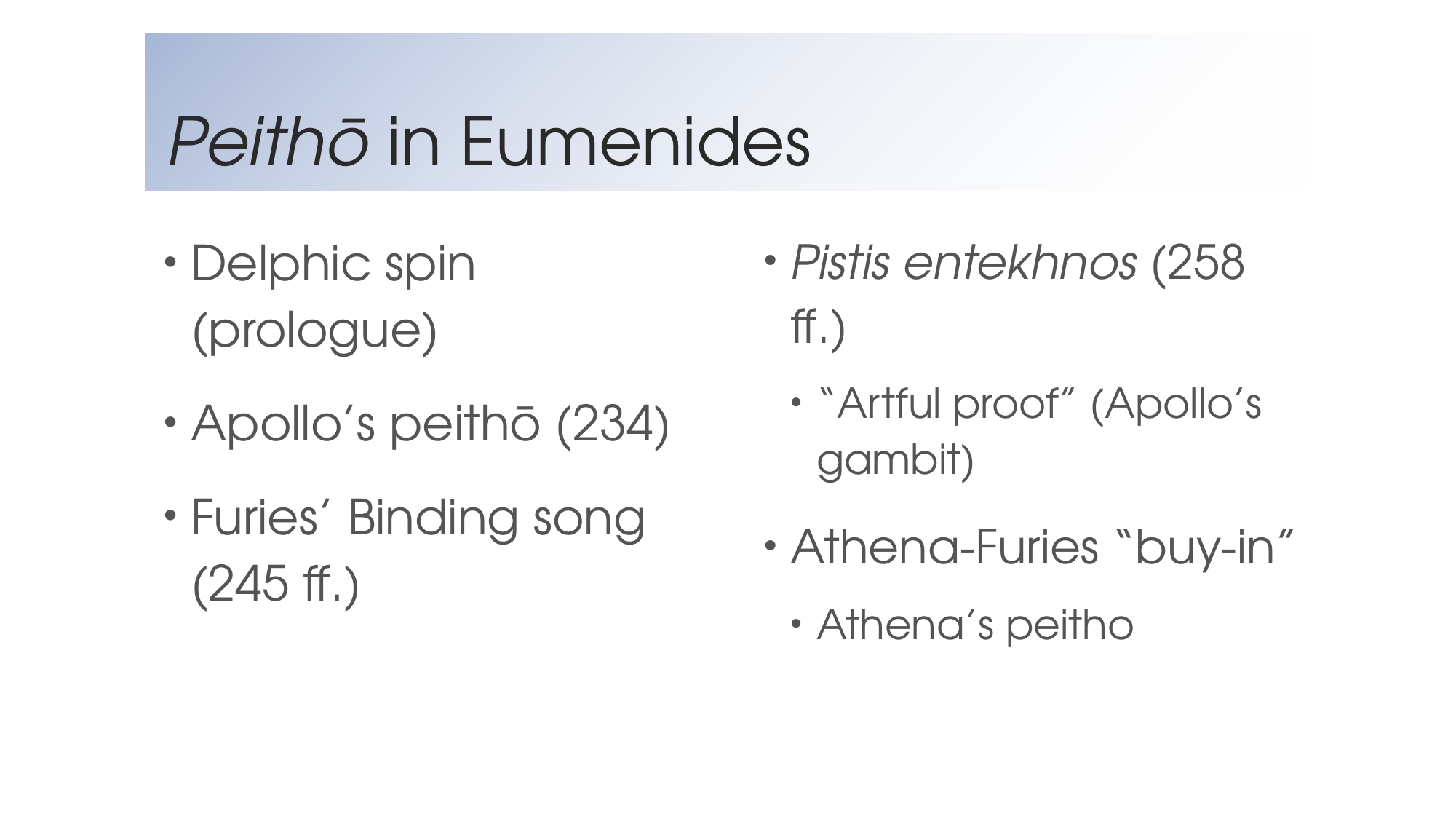

# Peithō in Eumenides
Delphic spin (prologue)
Apollo’s peithō (234)
Furies’ Binding song (245 ff.)
Pistis entekhnos (258 ff.)
“Artful proof” (Apollo’s gambit)
Athena-Furies “buy-in”
Athena’s peitho